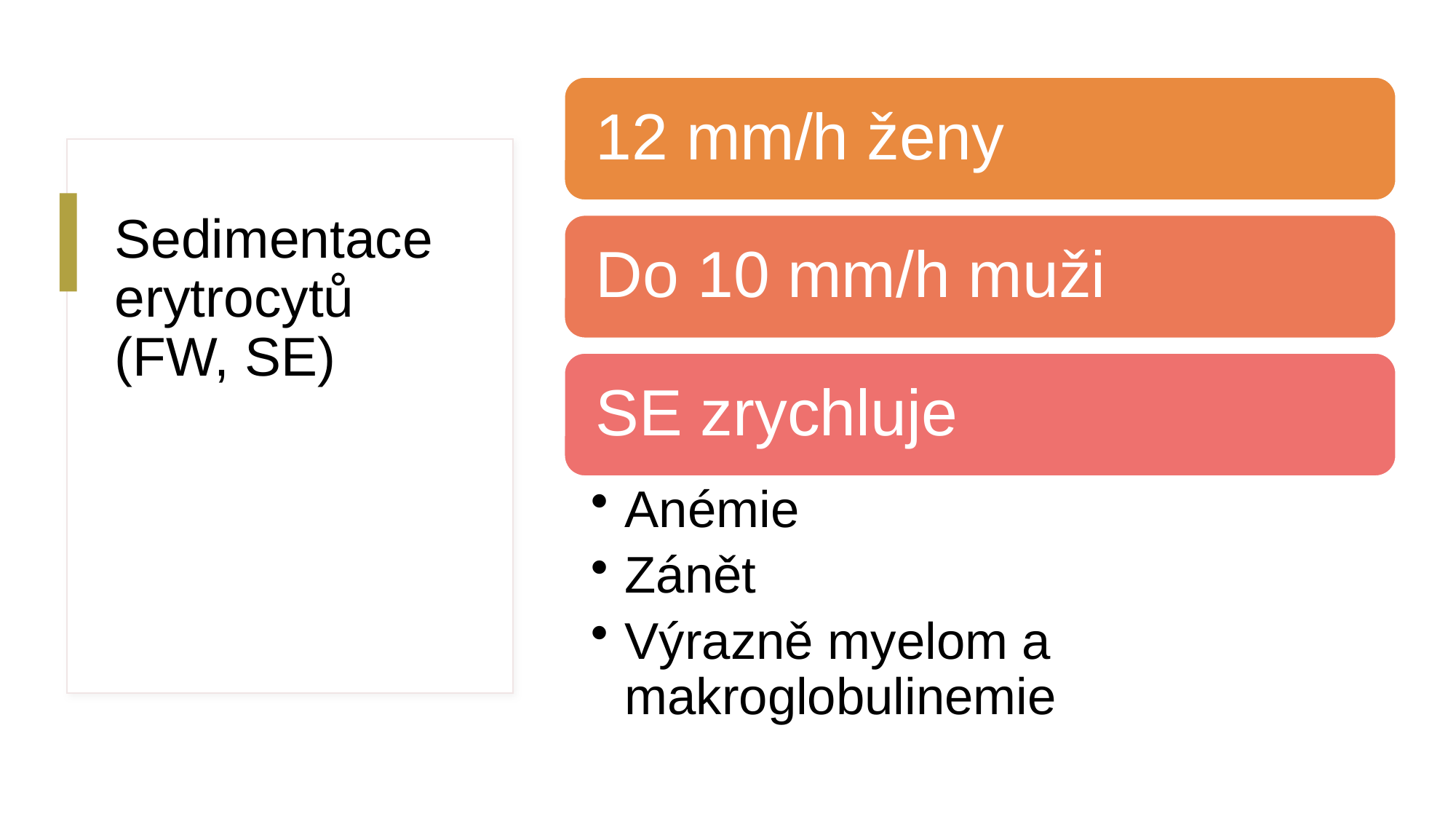

12 mm/h ženy
Do 10 mm/h muži
SE zrychluje
Anémie
Zánět
Výrazně myelom a makroglobulinemie

# Sedimentace erytrocytů (FW, SE)